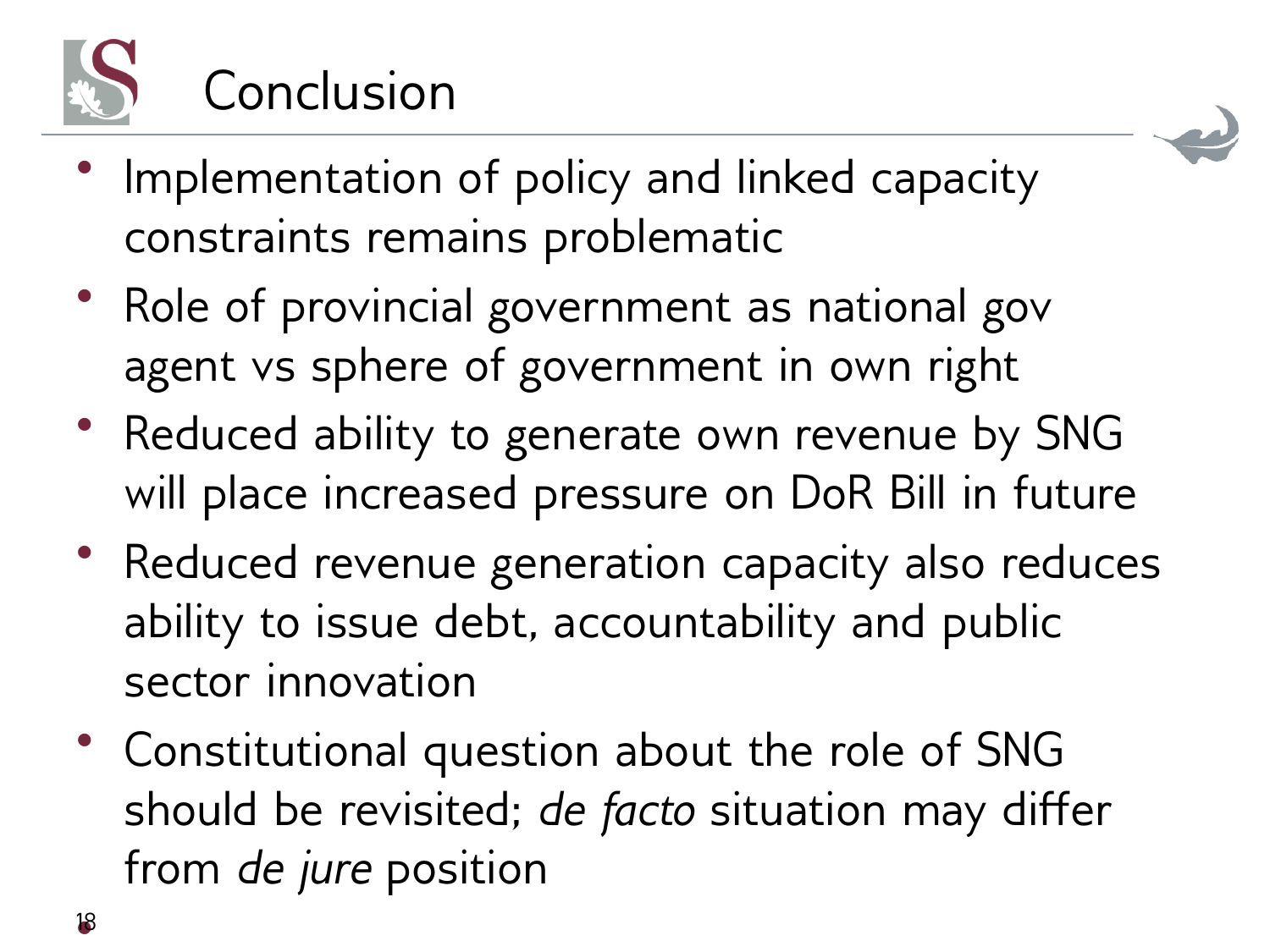

# Conclusion
Implementation of policy and linked capacity constraints remains problematic
Role of provincial government as national gov agent vs sphere of government in own right
Reduced ability to generate own revenue by SNG will place increased pressure on DoR Bill in future
Reduced revenue generation capacity also reduces ability to issue debt, accountability and public sector innovation
Constitutional question about the role of SNG should be revisited; de facto situation may differ from de jure position

18